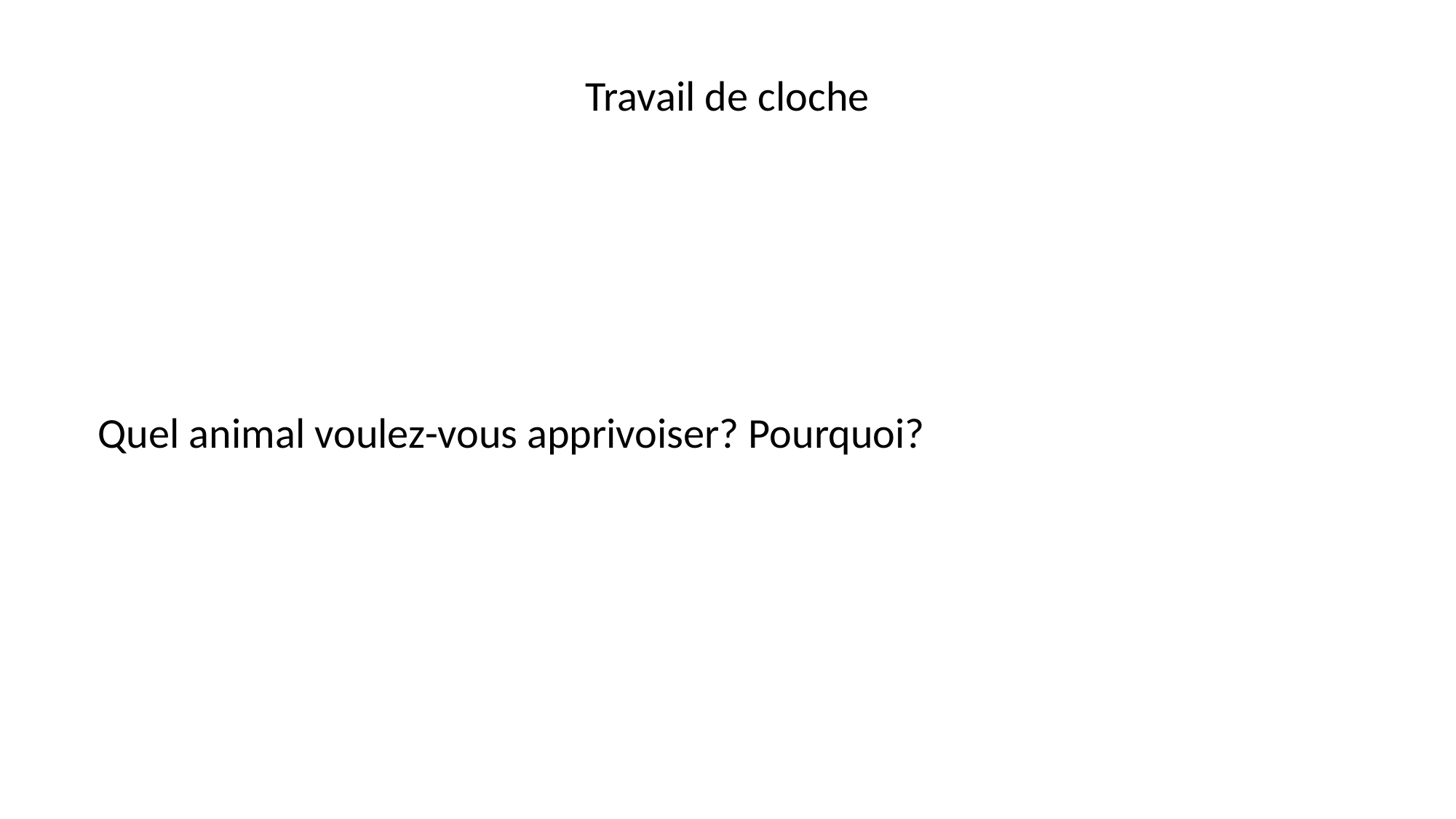

# Travail de cloche

Quel animal voulez-vous apprivoiser? Pourquoi?